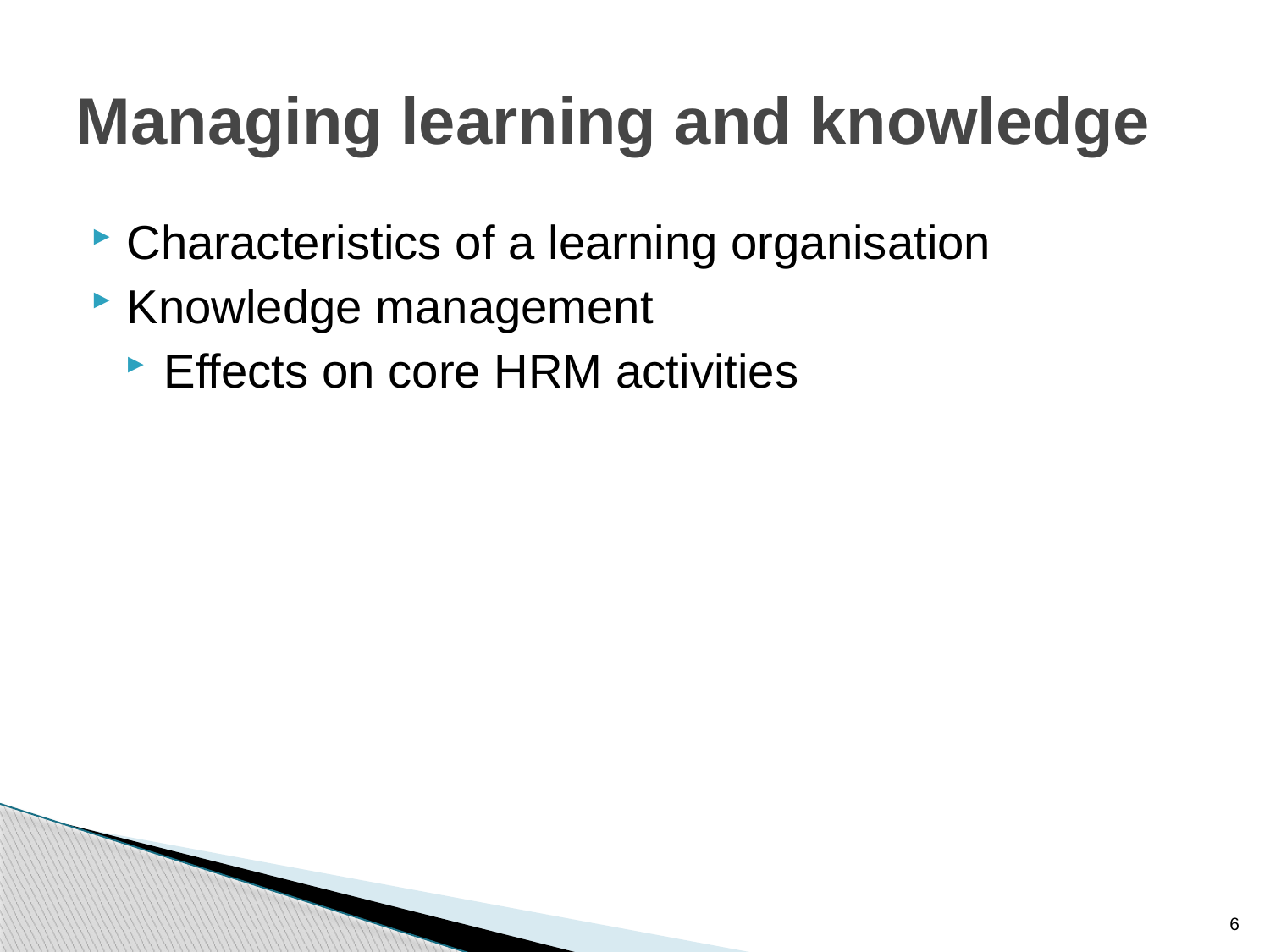

# Managing learning and knowledge
Characteristics of a learning organisation
Knowledge management
Effects on core HRM activities
6